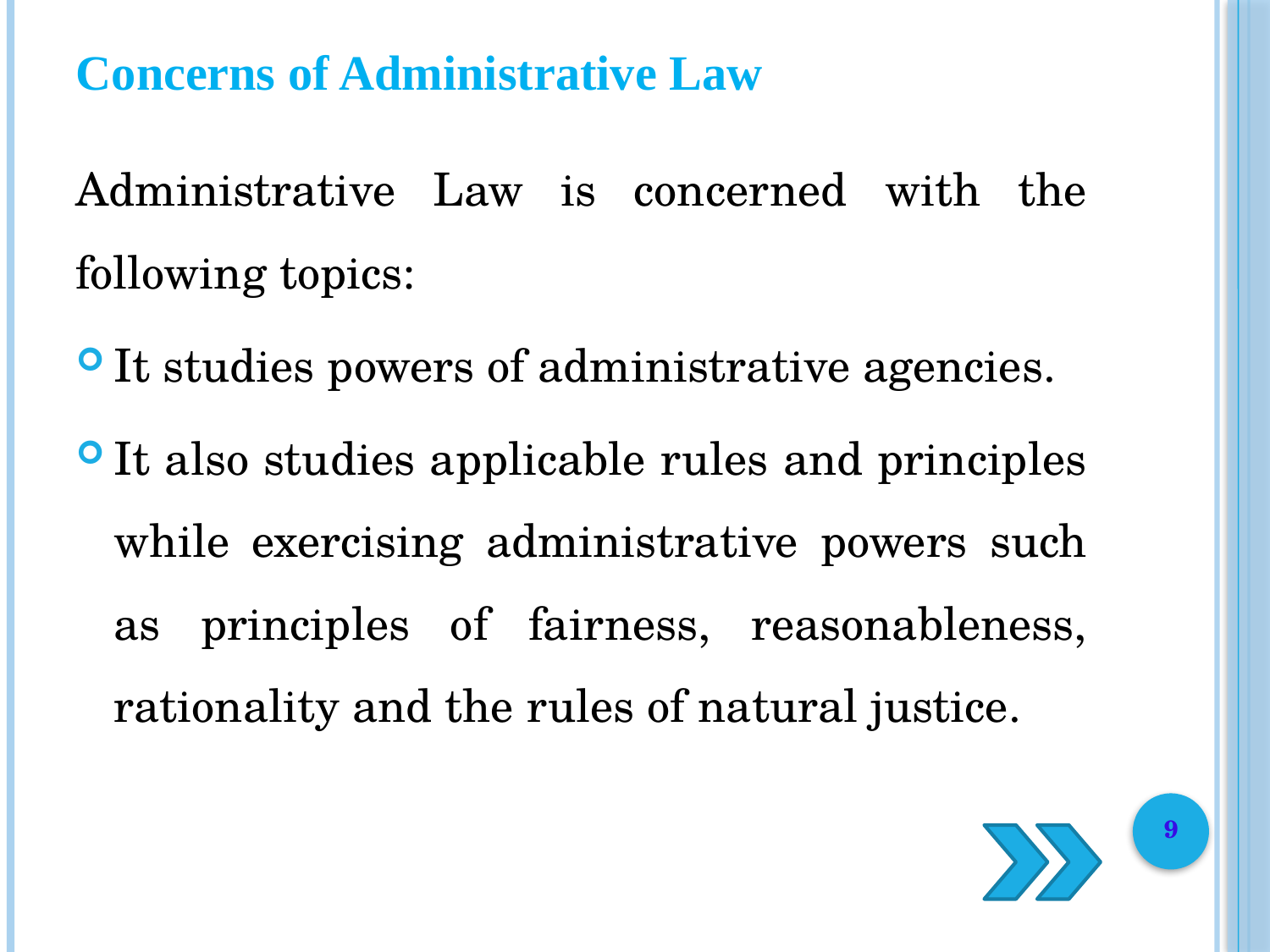

# Concerns of Administrative Law
Administrative Law is concerned with the following topics:
It studies powers of administrative agencies.
It also studies applicable rules and principles while exercising administrative powers such as principles of fairness, reasonableness, rationality and the rules of natural justice.
9